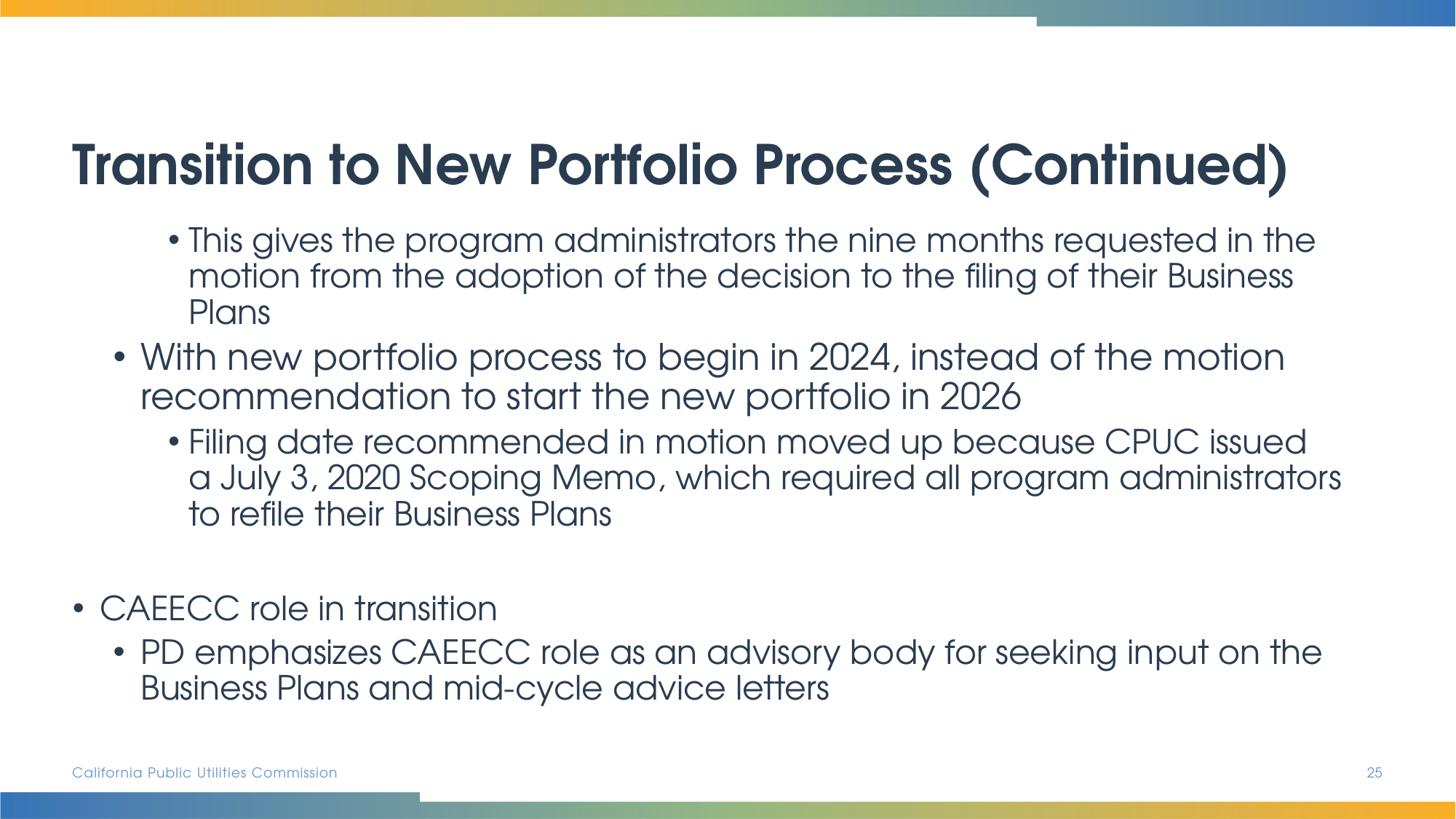

# Transition to New Portfolio Process (Continued)
This gives the program administrators the nine months requested in the motion from the adoption of the decision to the filing of their Business Plans
With new portfolio process to begin in 2024, instead of the motion recommendation to start the new portfolio in 2026
Filing date recommended in motion moved up because CPUC issued a July 3, 2020 Scoping Memo, which required all program administrators to refile their Business Plans

CAEECC role in transition
PD emphasizes CAEECC role as an advisory body for seeking input on the Business Plans and mid-cycle advice letters
25